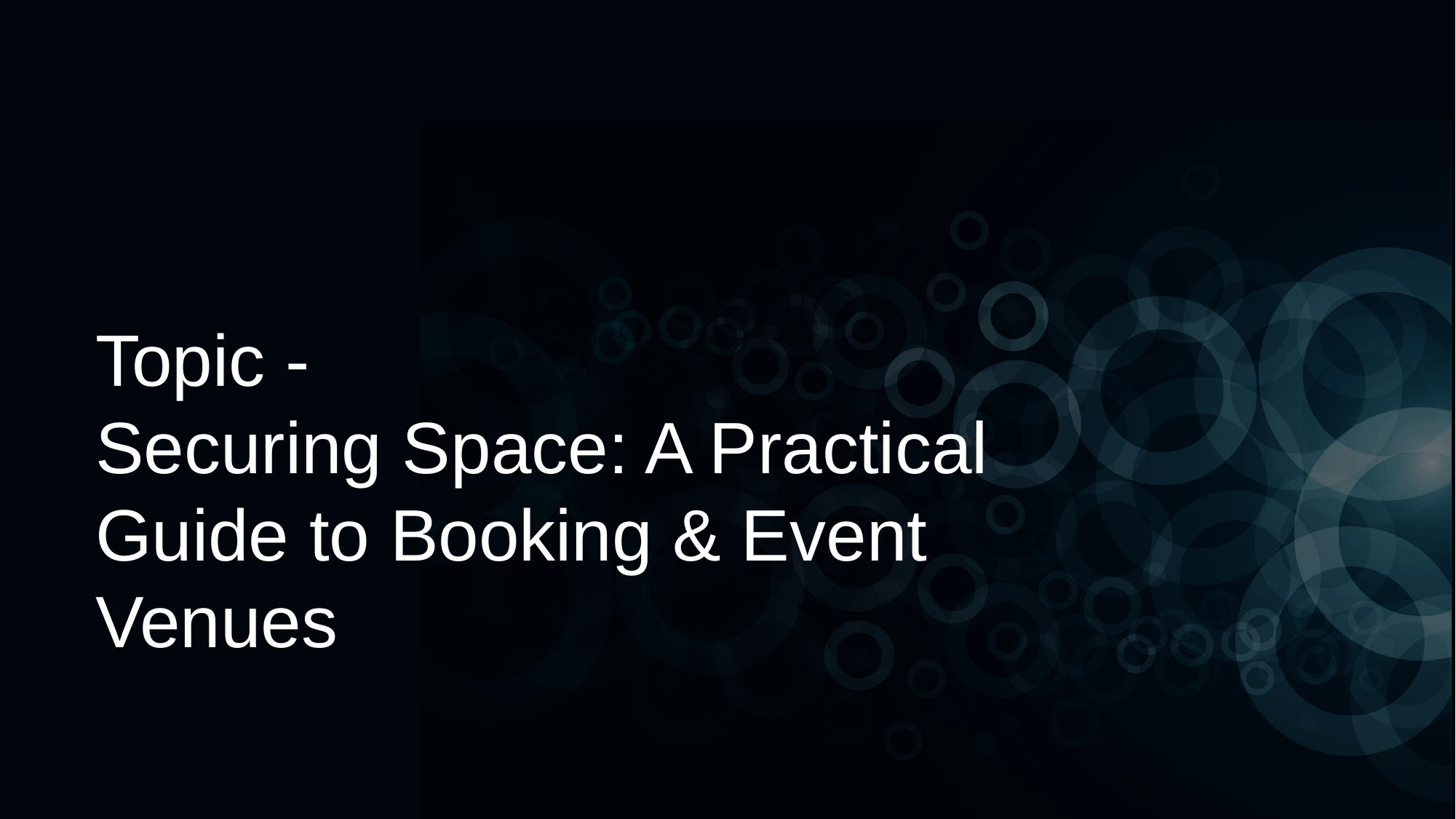

Topic -
Securing Space: A Practical Guide to Booking & Event Venues